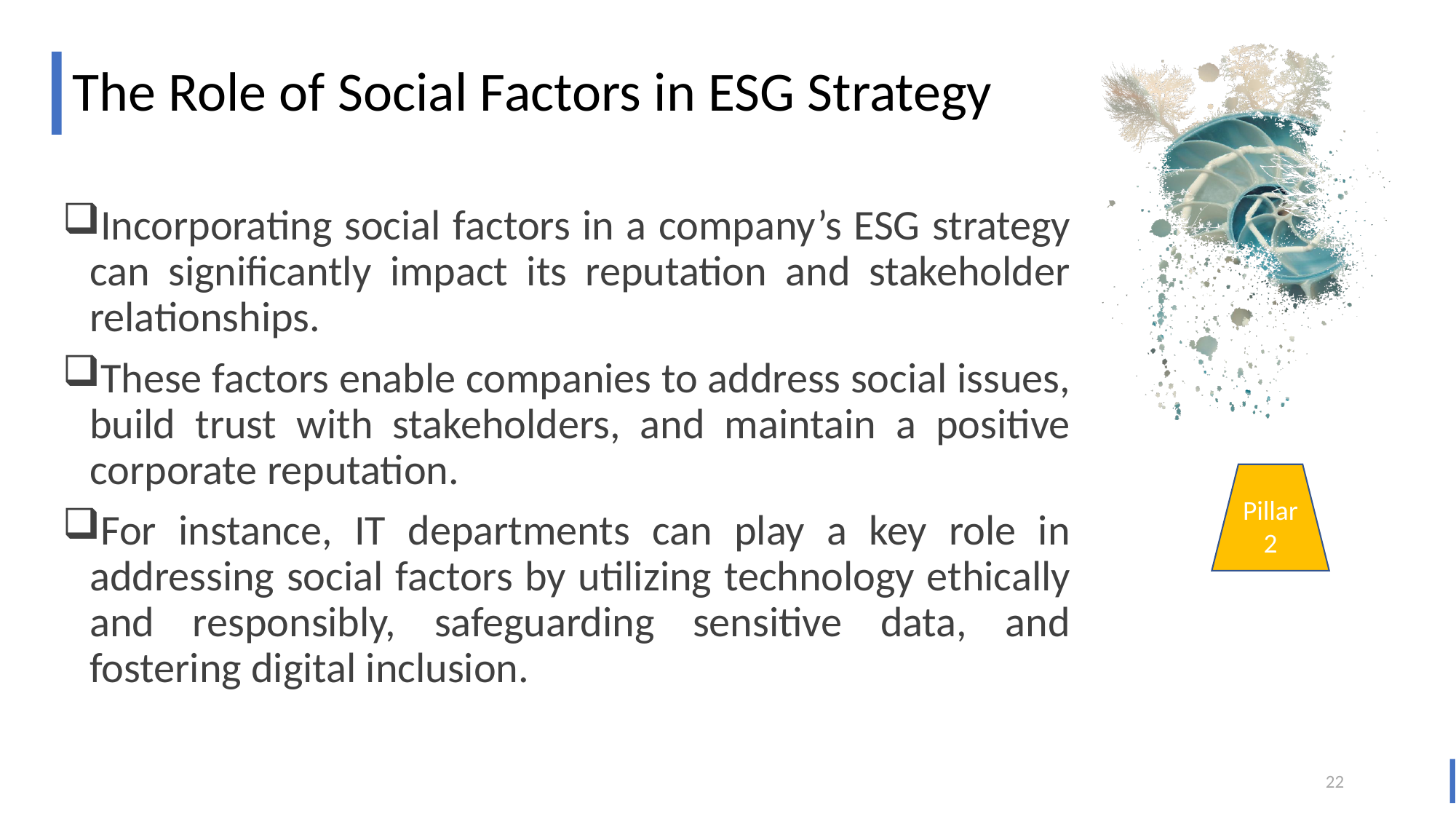

# The Role of Social Factors in ESG Strategy
Incorporating social factors in a company’s ESG strategy can significantly impact its reputation and stakeholder relationships.
These factors enable companies to address social issues, build trust with stakeholders, and maintain a positive corporate reputation.
For instance, IT departments can play a key role in addressing social factors by utilizing technology ethically and responsibly, safeguarding sensitive data, and fostering digital inclusion.
Pillar 2
22